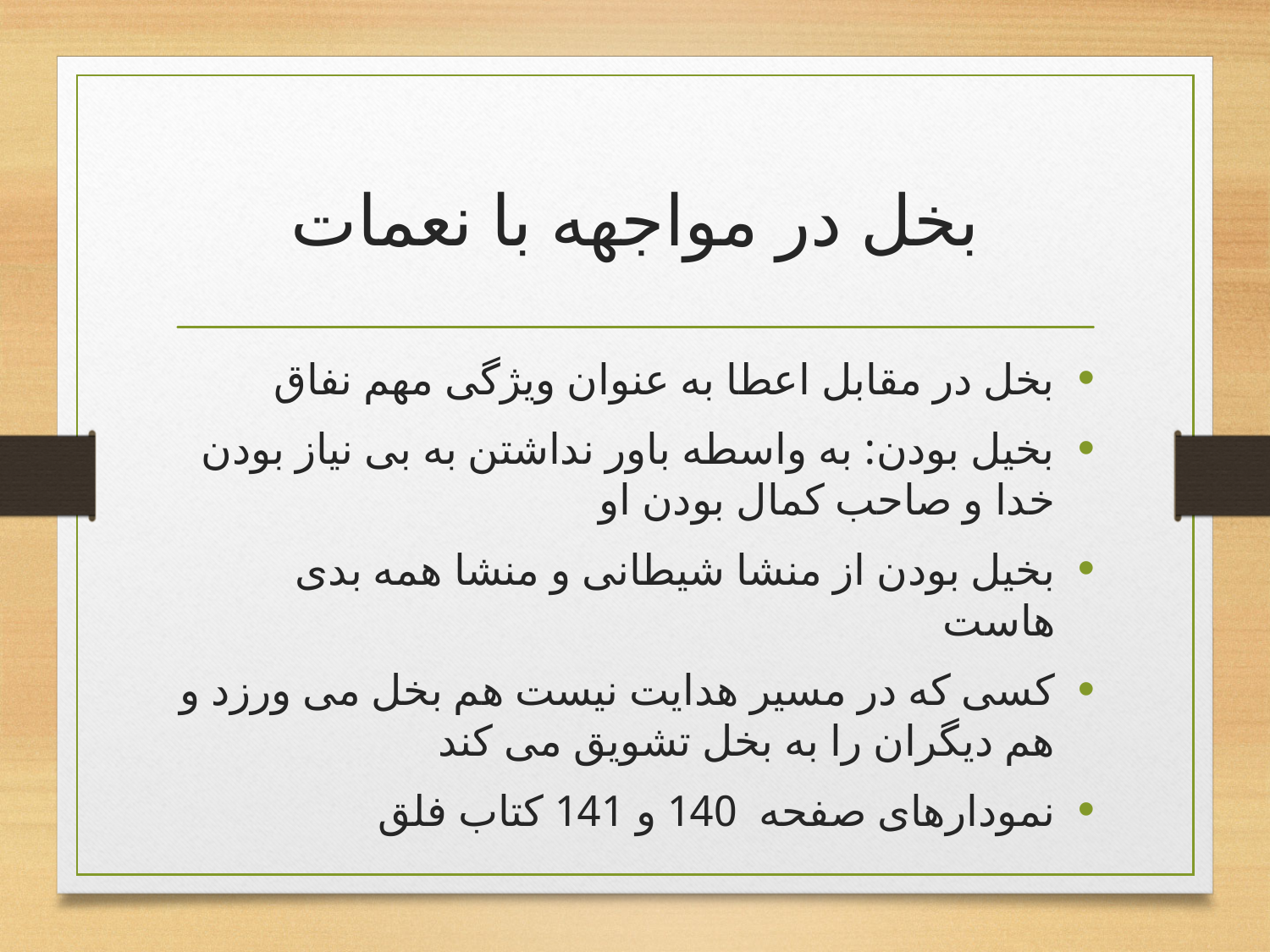

# بخل در مواجهه با نعمات
بخل در مقابل اعطا به عنوان ویژگی مهم نفاق
بخیل بودن: به واسطه باور نداشتن به بی نیاز بودن خدا و صاحب کمال بودن او
بخیل بودن از منشا شیطانی و منشا همه بدی هاست
کسی که در مسیر هدایت نیست هم بخل می ورزد و هم دیگران را به بخل تشویق می کند
نمودارهای صفحه  140 و 141 کتاب فلق